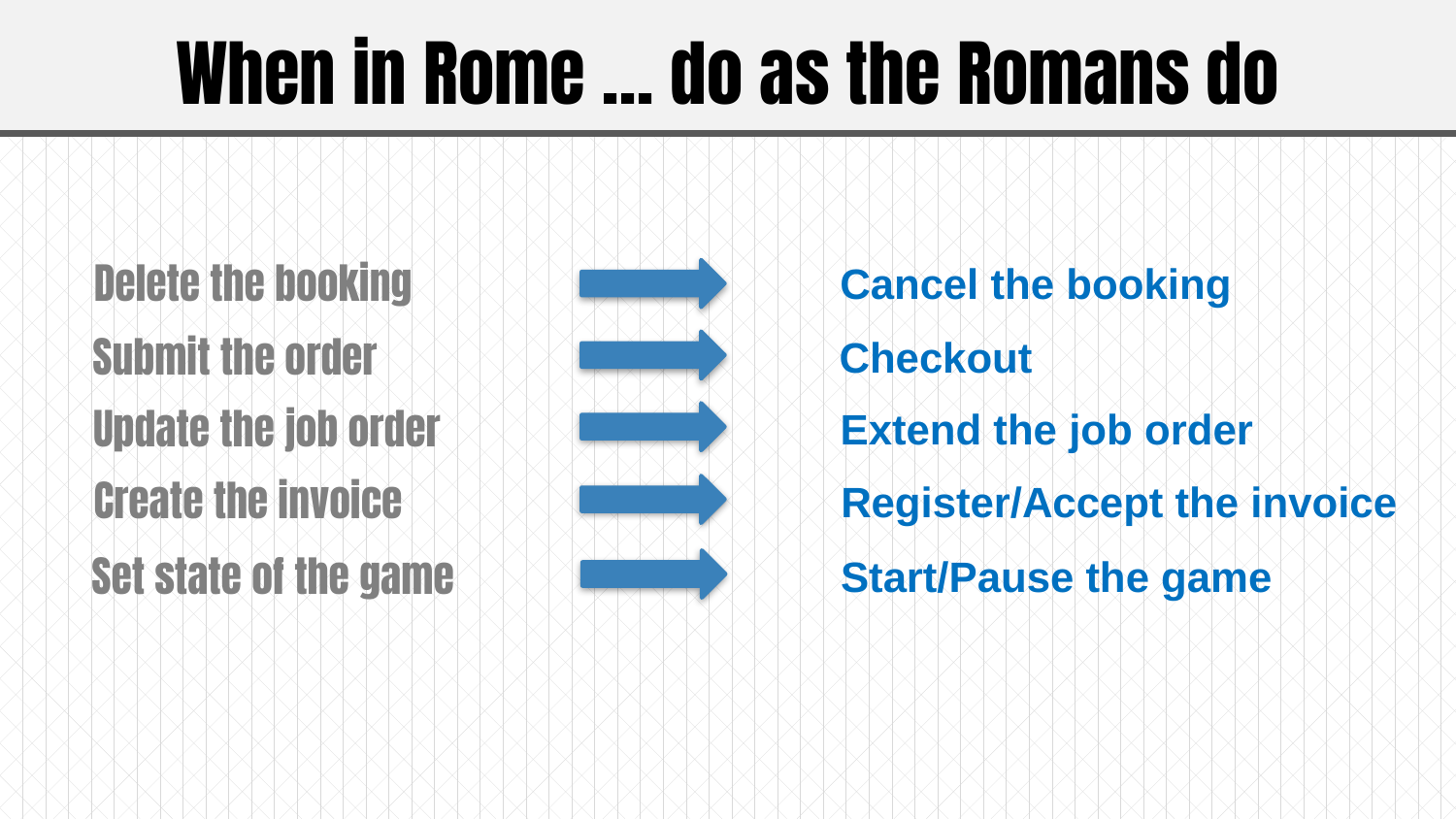

# When in Rome … do as the Romans do
Cancel the booking

Delete the booking
Submit the order
Update the job order
Create the invoice
Set state of the game
Checkout

Extend the job order

Register/Accept the invoice

Start/Pause the game